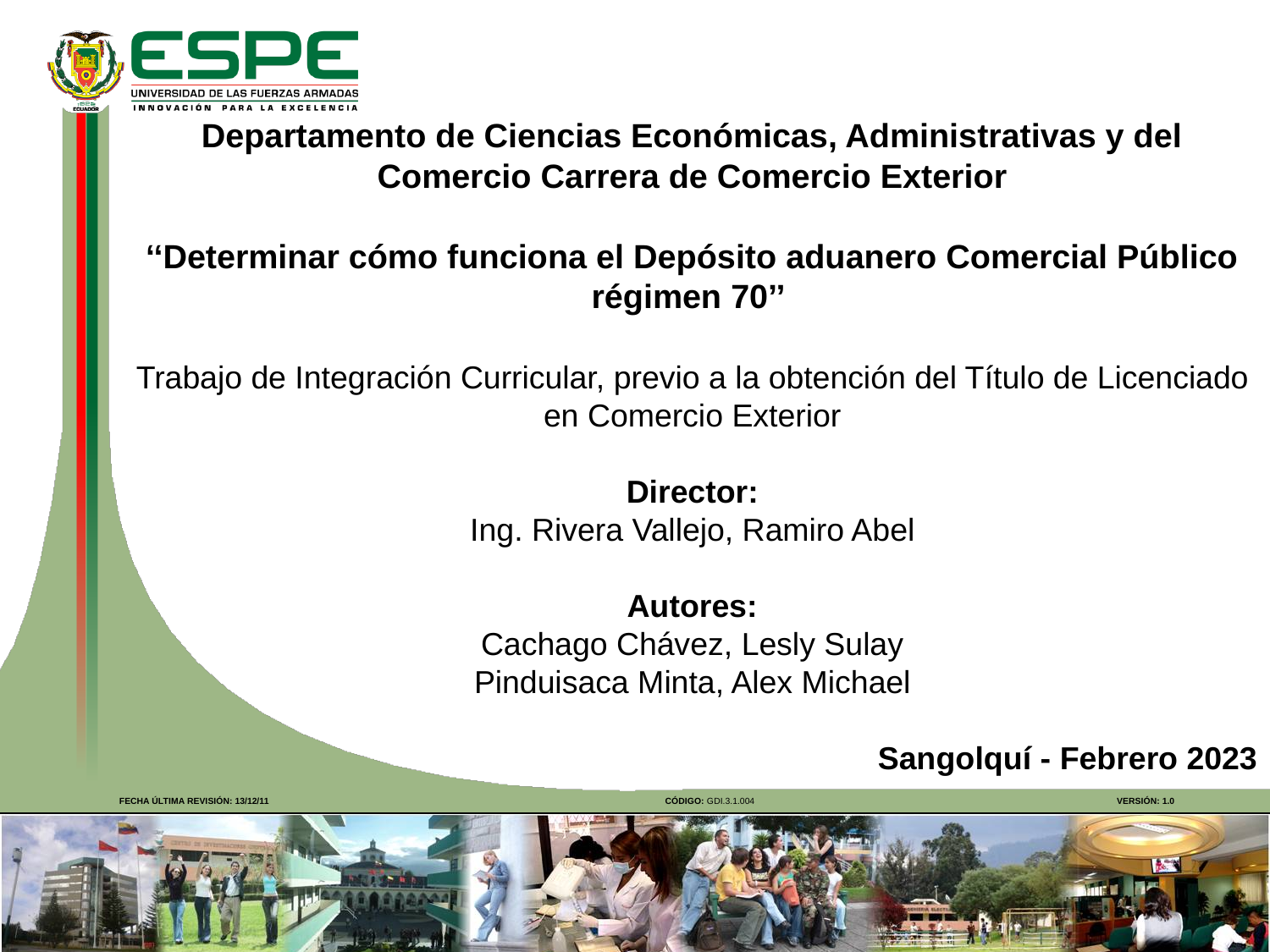

Departamento de Ciencias Económicas, Administrativas y del Comercio Carrera de Comercio Exterior

‘‘Determinar cómo funciona el Depósito aduanero Comercial Público régimen 70’’

Trabajo de Integración Curricular, previo a la obtención del Título de Licenciado en Comercio Exterior

Director:
Ing. Rivera Vallejo, Ramiro Abel

Autores:
Cachago Chávez, Lesly Sulay
Pinduisaca Minta, Alex Michael

Sangolquí - Febrero 2023

FECHA ÚLTIMA REVISIÓN: 13/12/11
CÓDIGO: GDI.3.1.004
VERSIÓN: 1.0